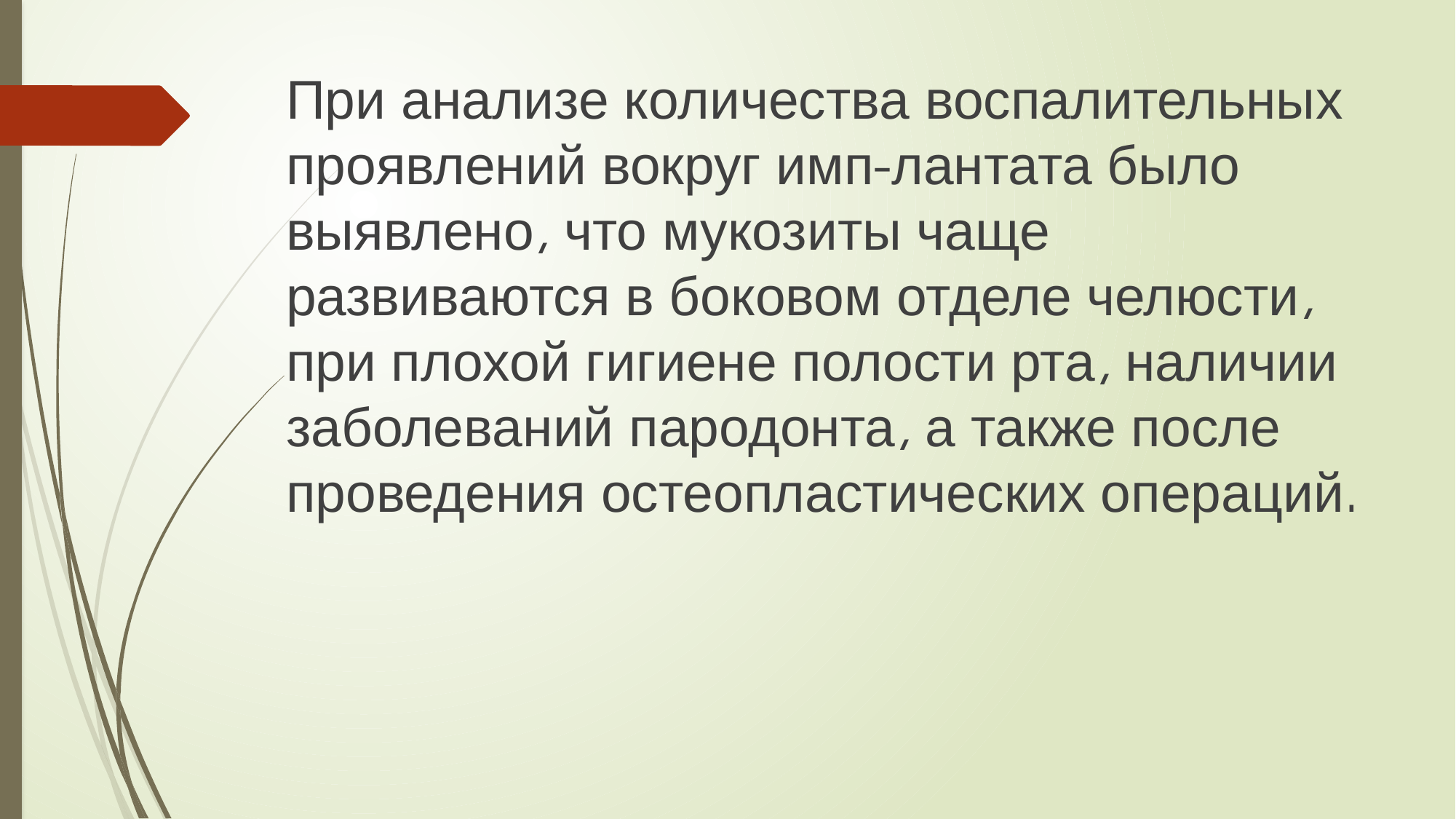

При анализе количества воспалительных проявлений вокруг имп-лантата было выявлено, что мукозиты чаще развиваются в боковом отделе челюсти, при плохой гигиене полости рта, наличии заболеваний пародонта, а также после проведения остеопластических операций.